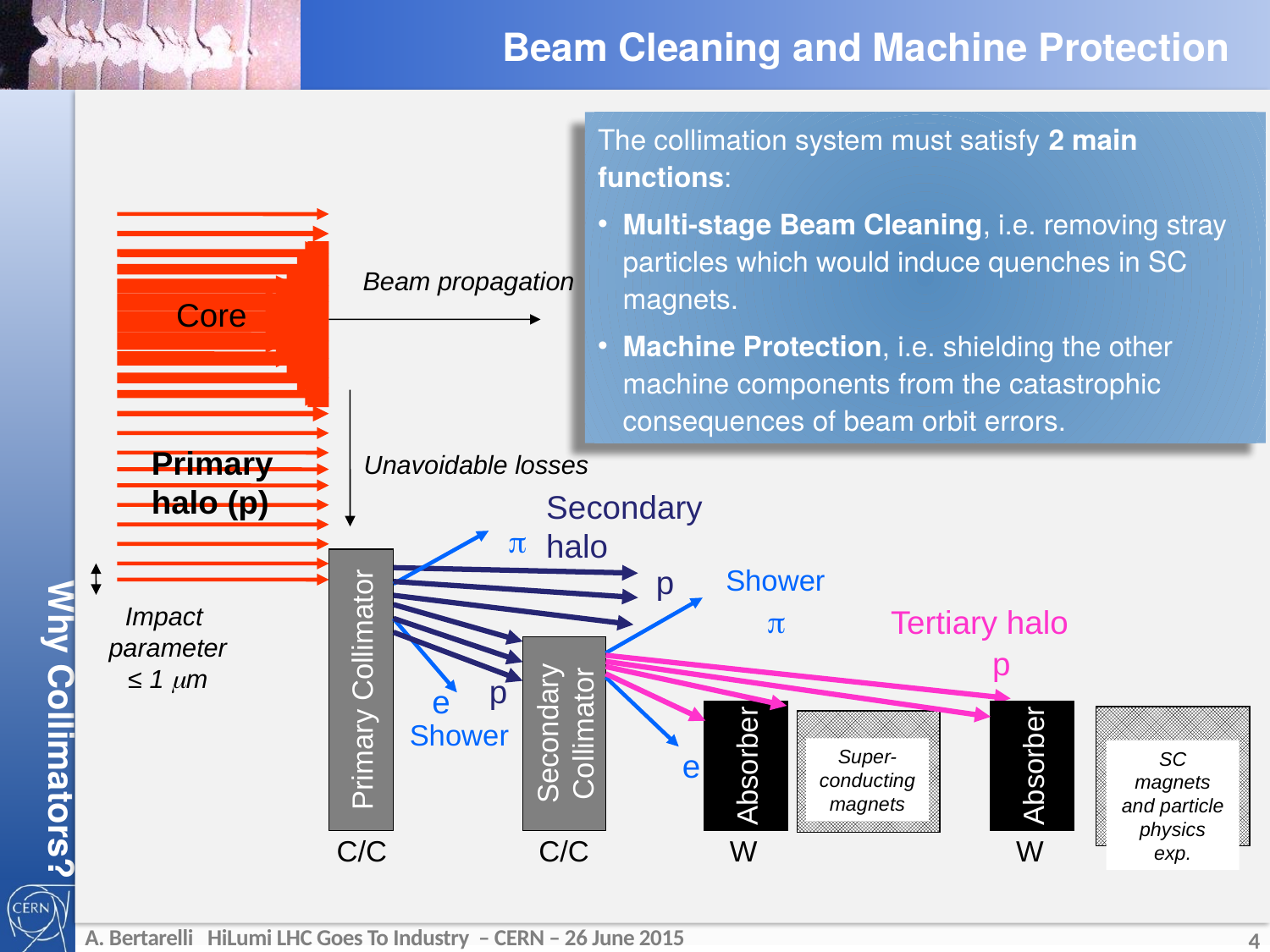

# Beam Cleaning and Machine Protection
Why Collimators?

The collimation system must satisfy 2 main functions:
Multi-stage Beam Cleaning, i.e. removing stray particles which would induce quenches in SC magnets.
Machine Protection, i.e. shielding the other machine components from the catastrophic consequences of beam orbit errors.

Beam propagation

Core

Primary
halo (p)
Unavoidable losses

Secondary
halo

π

Primary Collimator
p
Shower

Impact
parameter
≤ 1 μm
π
Tertiary halo

Secondary Collimator
p

p

e

Absorber
Absorber

Shower

Super-conducting magnets
e
SC magnets and particle physics exp.
C/C
W
W
C/C
A. Bertarelli   HiLumi LHC Goes To Industry  – CERN – 26 June 2015
4